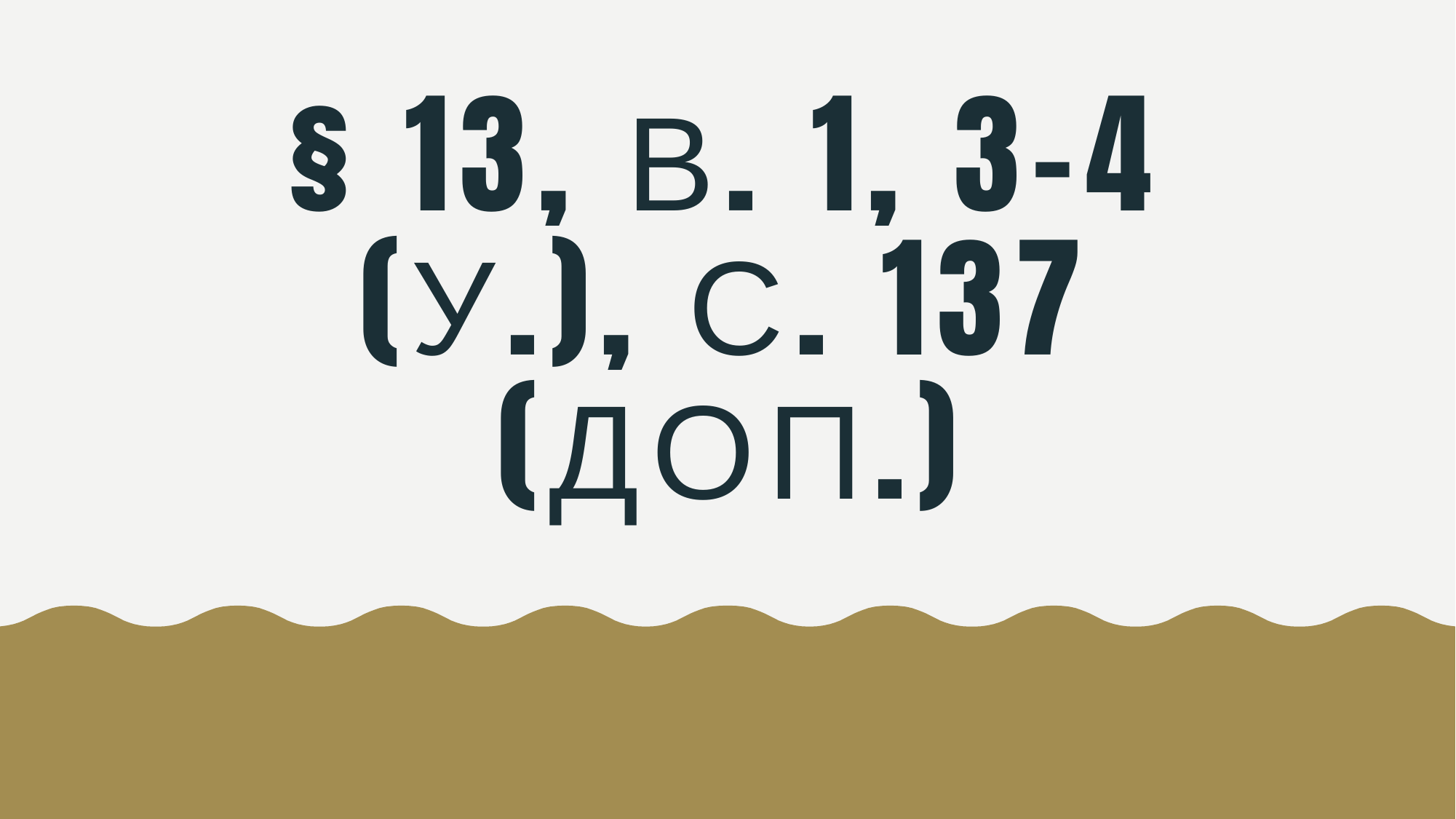

# § 13, в. 1, 3-4 (у.), с. 137 (доп.)